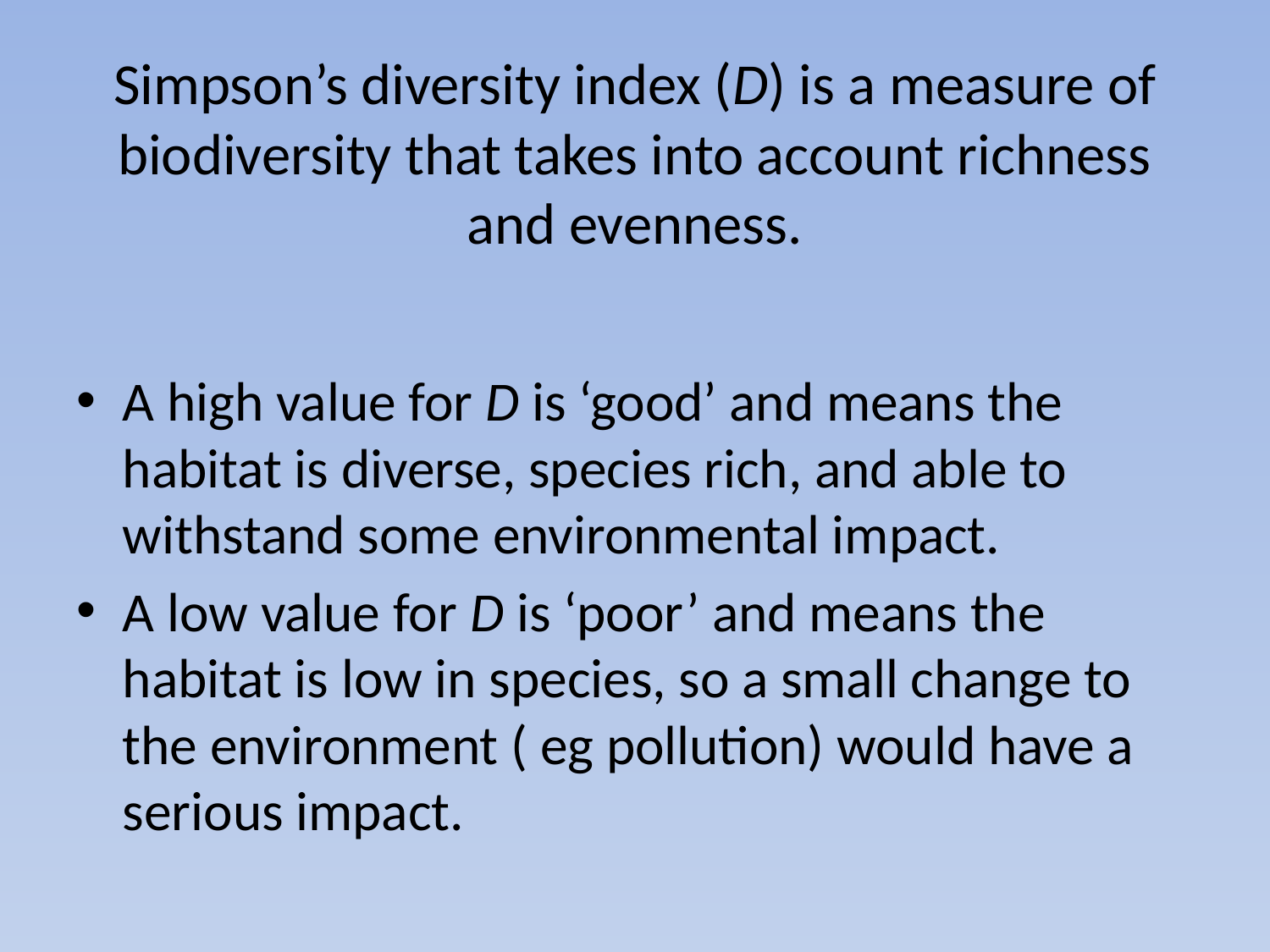

# Simpson’s diversity index (D) is a measure of biodiversity that takes into account richness and evenness.
A high value for D is ‘good’ and means the habitat is diverse, species rich, and able to withstand some environmental impact.
A low value for D is ‘poor’ and means the habitat is low in species, so a small change to the environment ( eg pollution) would have a serious impact.